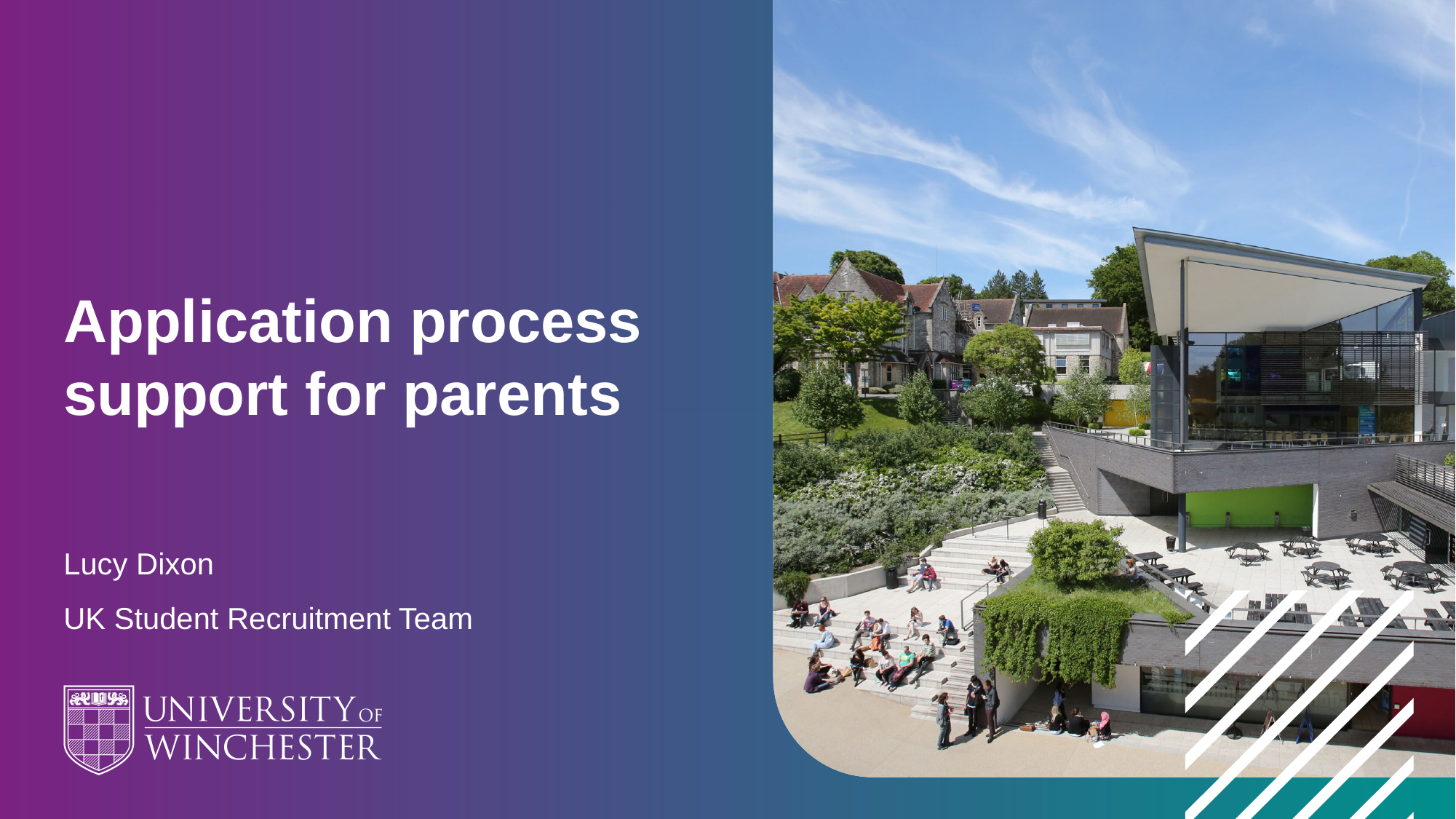

# Application process support for parents
Lucy Dixon
UK Student Recruitment Team